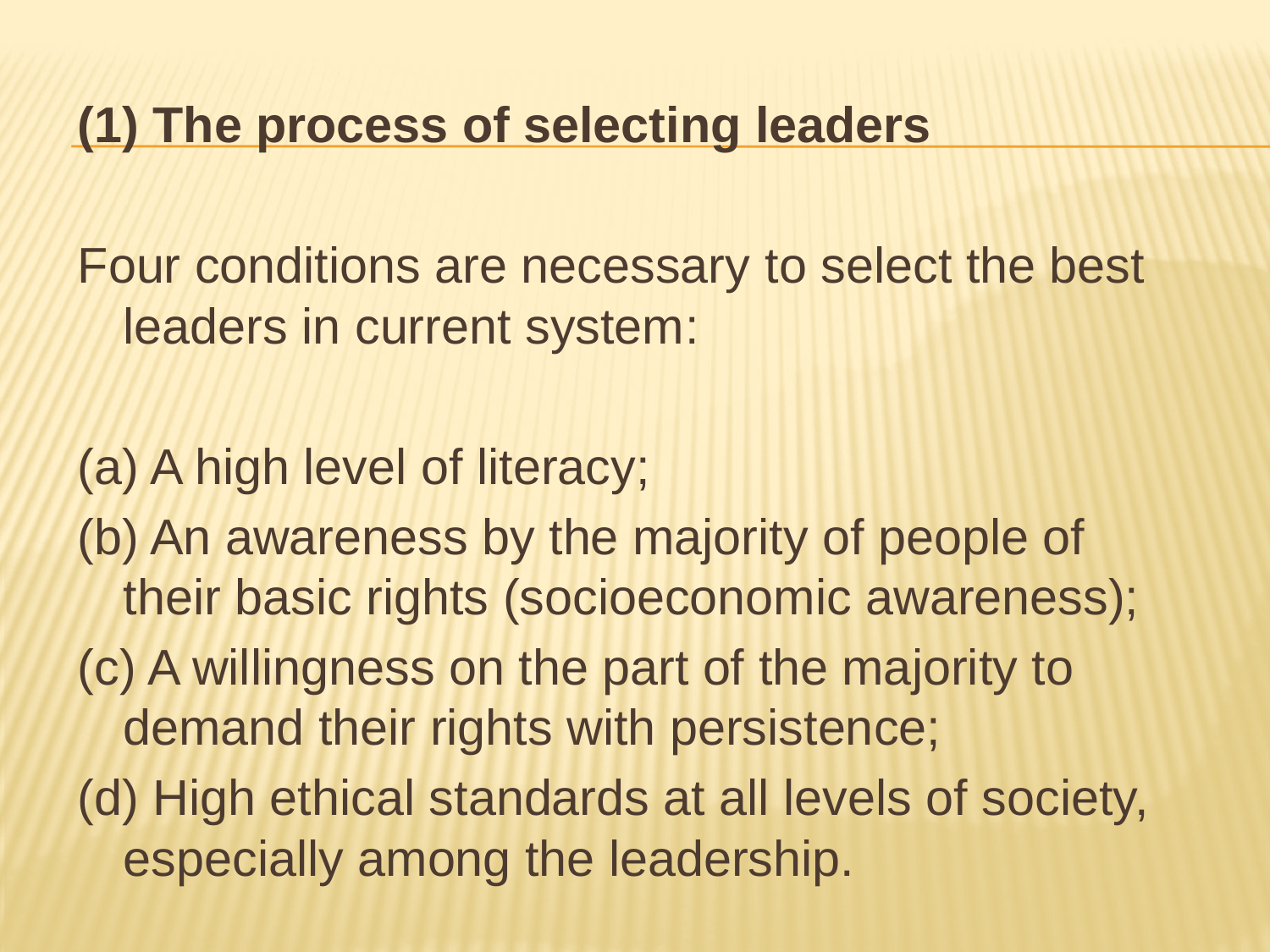

(1) The process of selecting leaders

Four conditions are necessary to select the best leaders in current system:

(a) A high level of literacy;
(b) An awareness by the majority of people of their basic rights (socioeconomic awareness);
(c) A willingness on the part of the majority to demand their rights with persistence;
(d) High ethical standards at all levels of society, especially among the leadership.